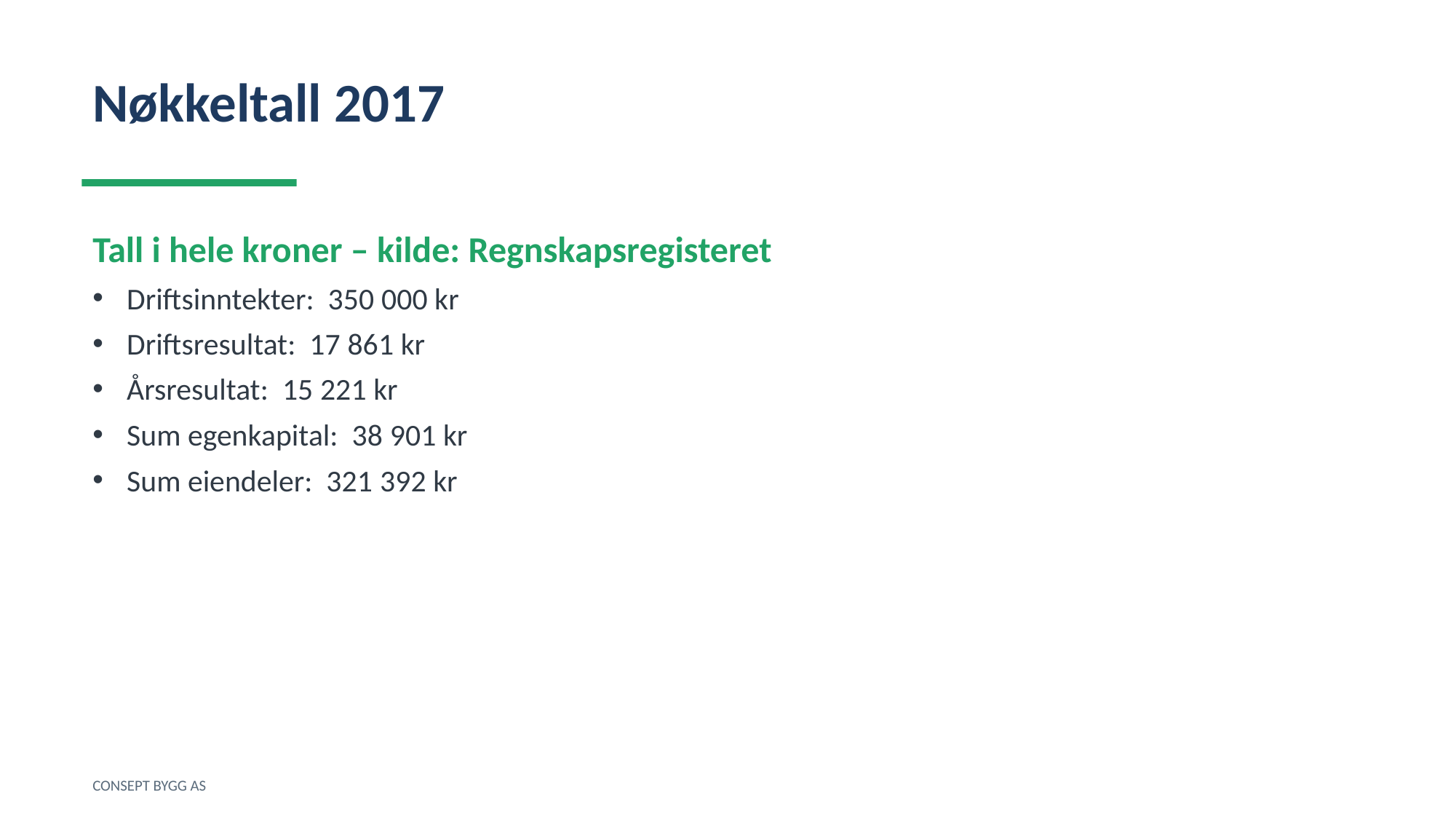

Nøkkeltall 2017

Tall i hele kroner – kilde: Regnskapsregisteret
Driftsinntekter:  350 000 kr
Driftsresultat:  17 861 kr
Årsresultat:  15 221 kr
Sum egenkapital:  38 901 kr
Sum eiendeler:  321 392 kr
CONSEPT BYGG AS